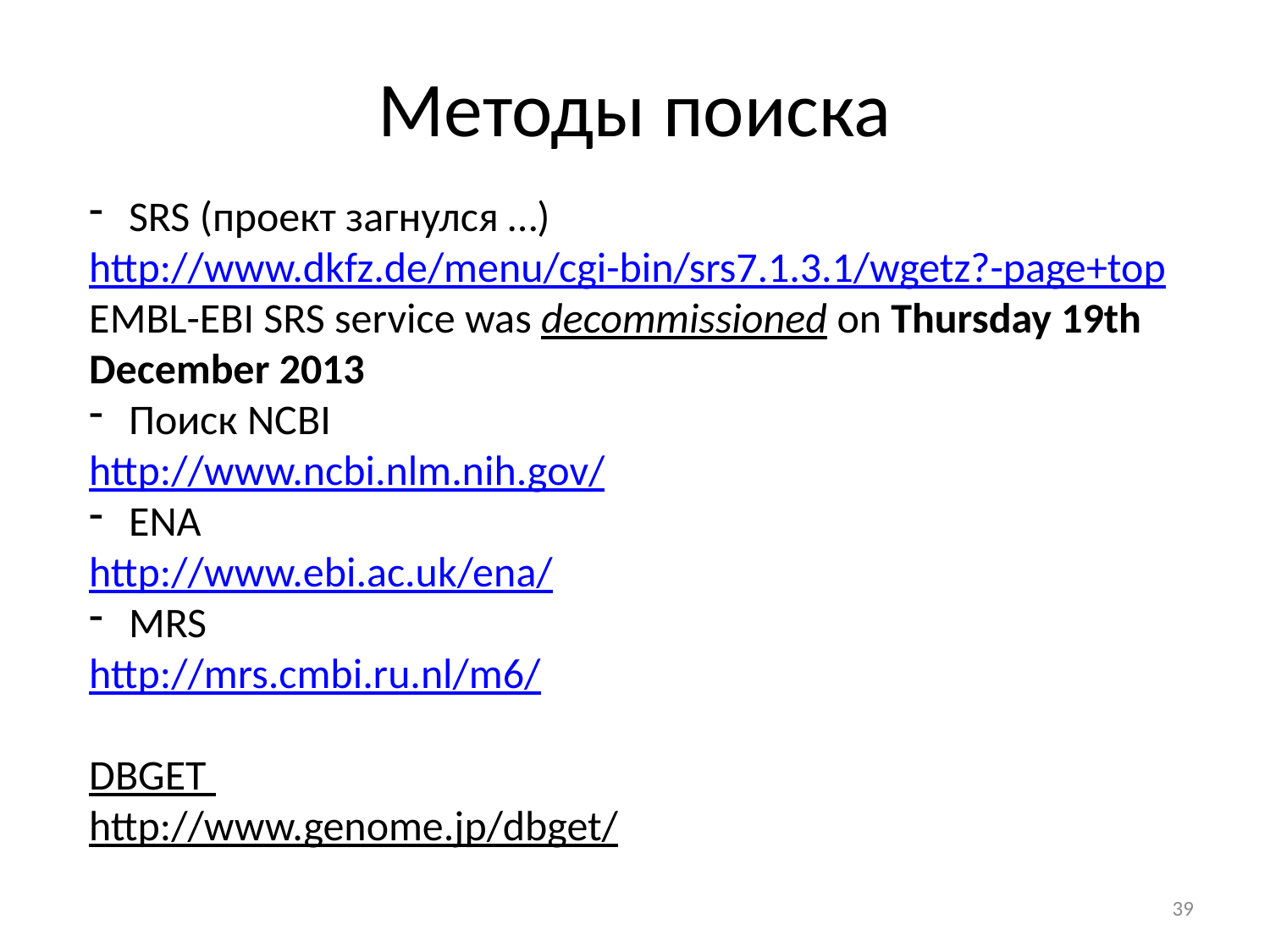

# Методы поиска
SRS (проект загнулся …)
http://www.dkfz.de/menu/cgi-bin/srs7.1.3.1/wgetz?-page+top
EMBL-EBI SRS service was decommissioned on Thursday 19th December 2013
Поиск NCBI
http://www.ncbi.nlm.nih.gov/
ENA
http://www.ebi.ac.uk/ena/
MRS
http://mrs.cmbi.ru.nl/m6/

DBGET
http://www.genome.jp/dbget/
39